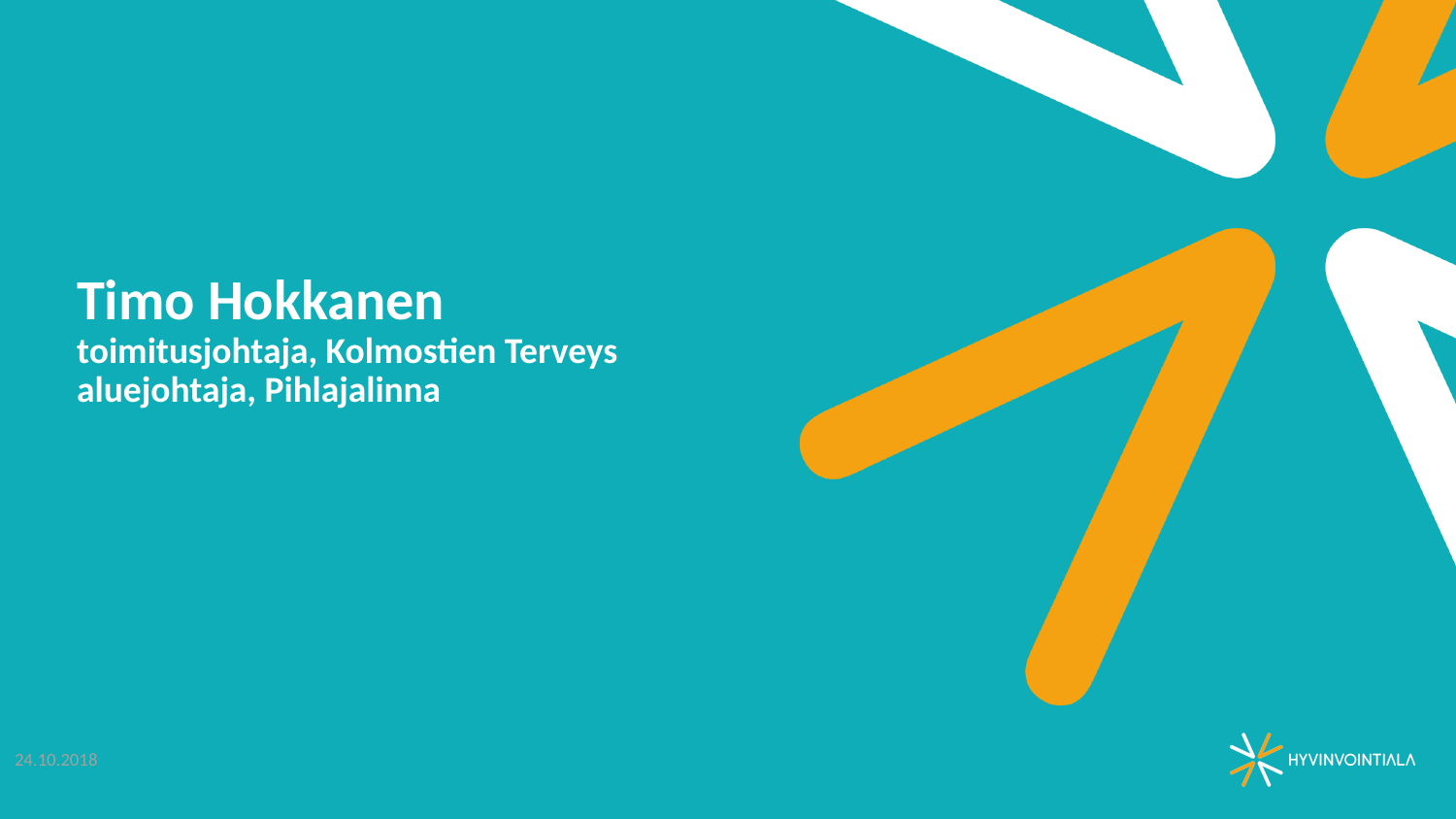

# Timo Hokkanen toimitusjohtaja, Kolmostien Terveys aluejohtaja, Pihlajalinna
24.10.2018